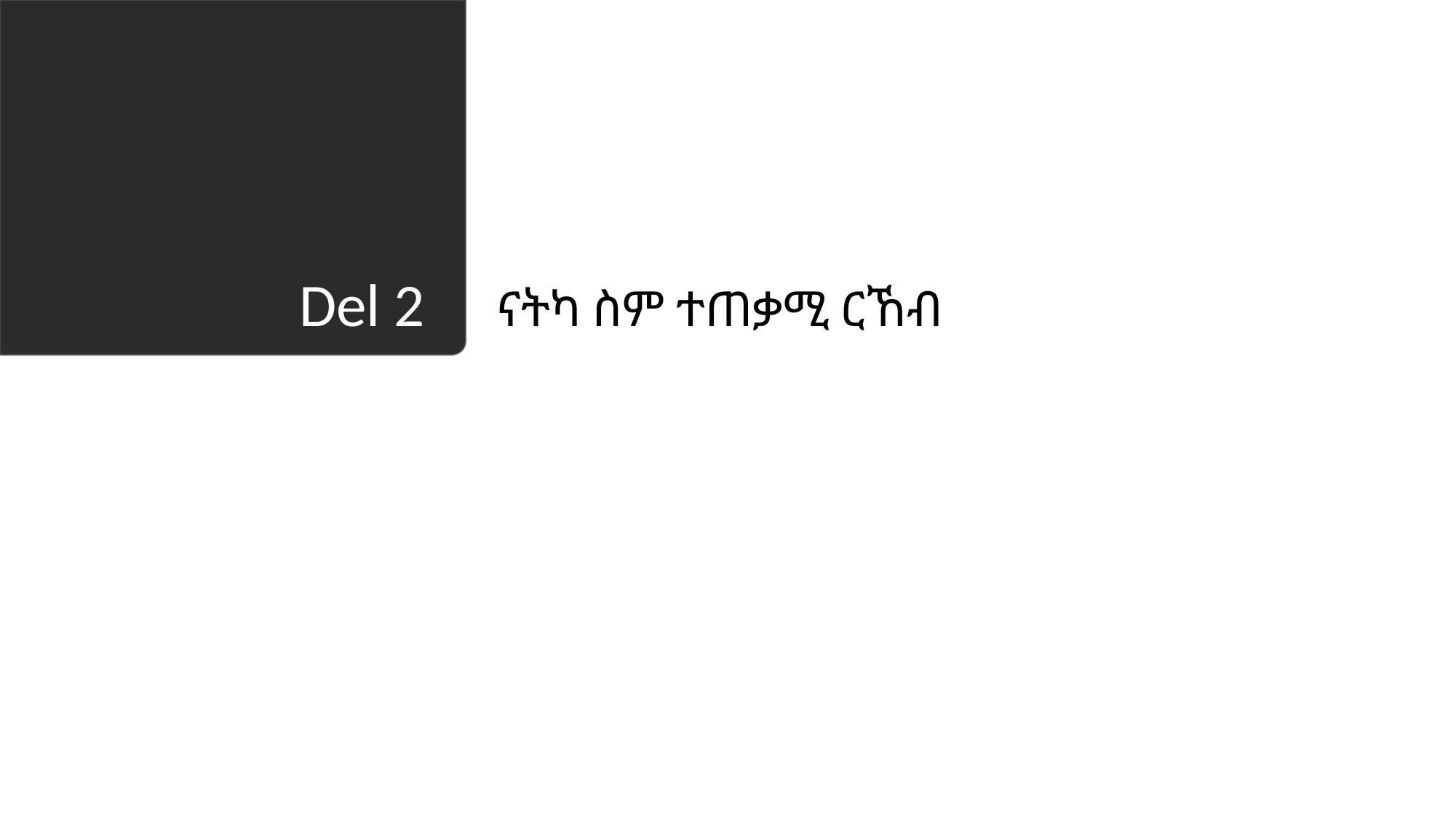

ናትካ ስም ተጠቃሚ ርኸብ
# Del 2